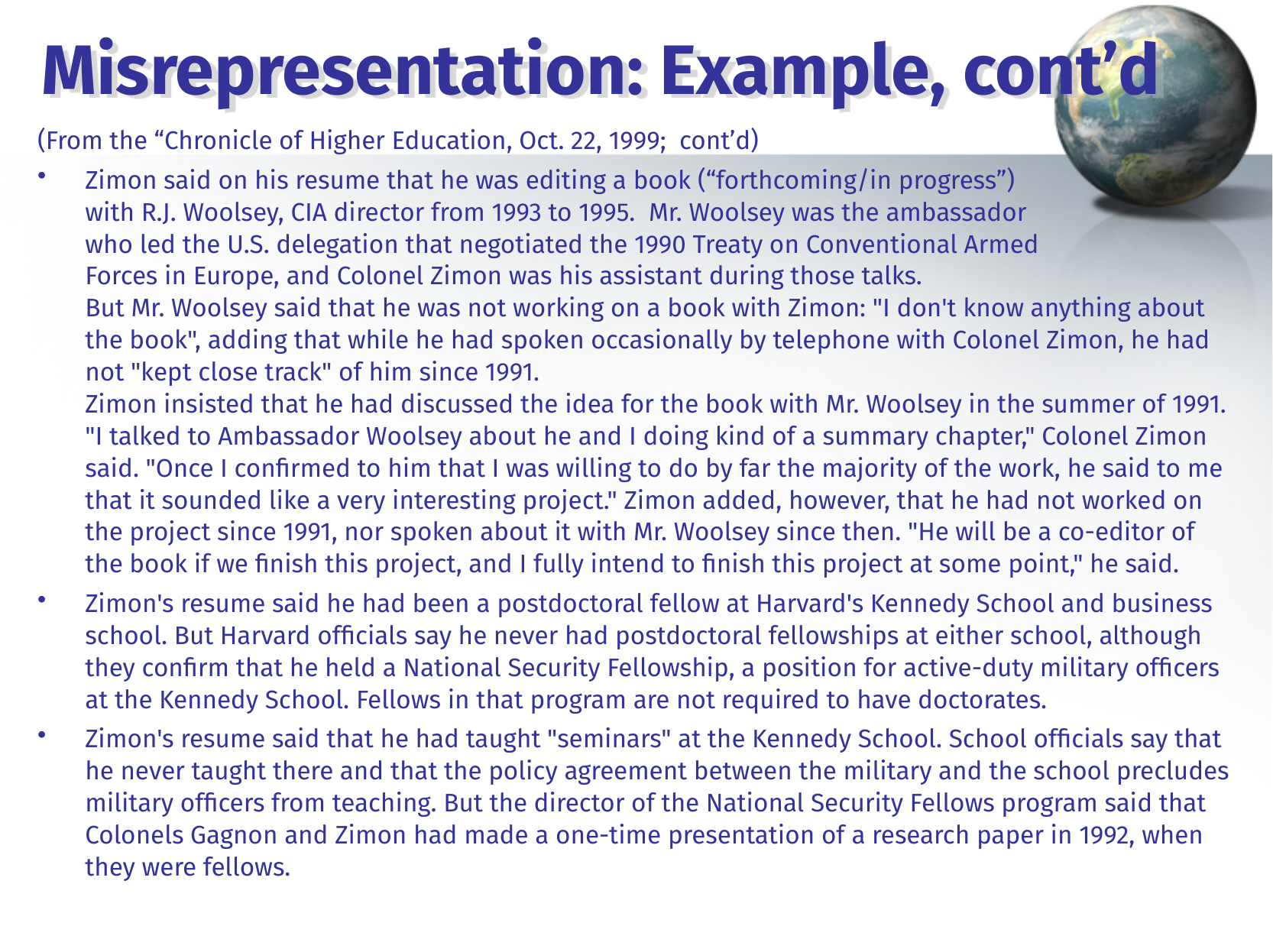

# Misrepresentation: Example, cont’d
(From the “Chronicle of Higher Education, Oct. 22, 1999;  cont’d)
Zimon said on his resume that he was editing a book (“forthcoming/in progress”)
with R.J. Woolsey, CIA director from 1993 to 1995.  Mr. Woolsey was the ambassador
who led the U.S. delegation that negotiated the 1990 Treaty on Conventional Armed
Forces in Europe, and Colonel Zimon was his assistant during those talks.
But Mr. Woolsey said that he was not working on a book with Zimon: "I don't know anything about the book", adding that while he had spoken occasionally by telephone with Colonel Zimon, he had not "kept close track" of him since 1991.
Zimon insisted that he had discussed the idea for the book with Mr. Woolsey in the summer of 1991. "I talked to Ambassador Woolsey about he and I doing kind of a summary chapter," Colonel Zimon said. "Once I confirmed to him that I was willing to do by far the majority of the work, he said to me that it sounded like a very interesting project." Zimon added, however, that he had not worked on the project since 1991, nor spoken about it with Mr. Woolsey since then. "He will be a co-editor of the book if we finish this project, and I fully intend to finish this project at some point," he said.
Zimon's resume said he had been a postdoctoral fellow at Harvard's Kennedy School and business school. But Harvard officials say he never had postdoctoral fellowships at either school, although they confirm that he held a National Security Fellowship, a position for active-duty military officers at the Kennedy School. Fellows in that program are not required to have doctorates.
Zimon's resume said that he had taught "seminars" at the Kennedy School. School officials say that he never taught there and that the policy agreement between the military and the school precludes military officers from teaching. But the director of the National Security Fellows program said that Colonels Gagnon and Zimon had made a one-time presentation of a research paper in 1992, when they were fellows.